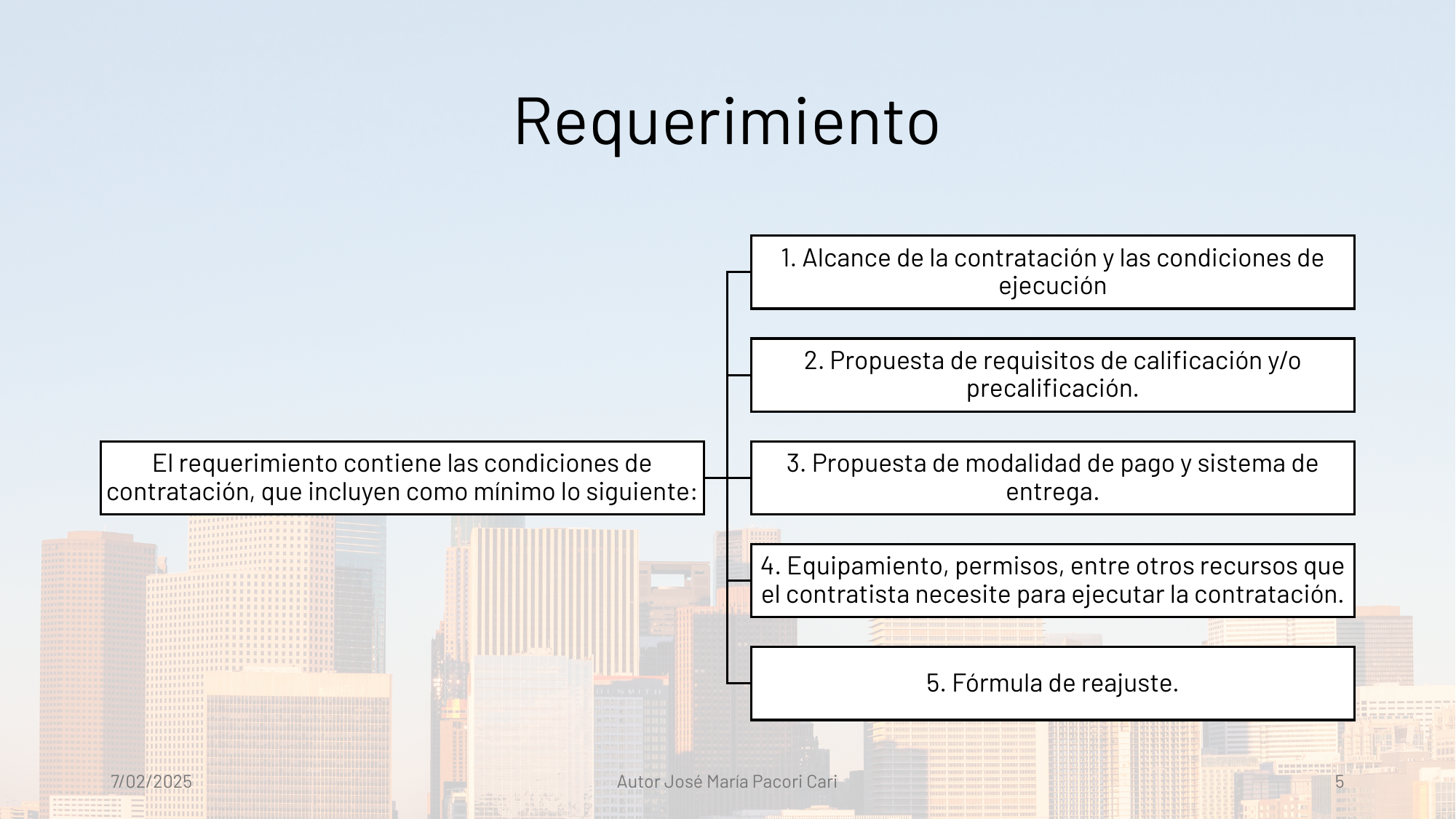

# Requerimiento
El requerimiento contiene las condiciones de contratación, que incluyen como mínimo lo siguiente:
1. Alcance de la contratación y las condiciones de ejecución
2. Propuesta de requisitos de calificación y/o precalificación.
3. Propuesta de modalidad de pago y sistema de entrega.
4. Equipamiento, permisos, entre otros recursos que el contratista necesite para ejecutar la contratación.
5. Fórmula de reajuste.
7/02/2025
Autor José María Pacori Cari
5